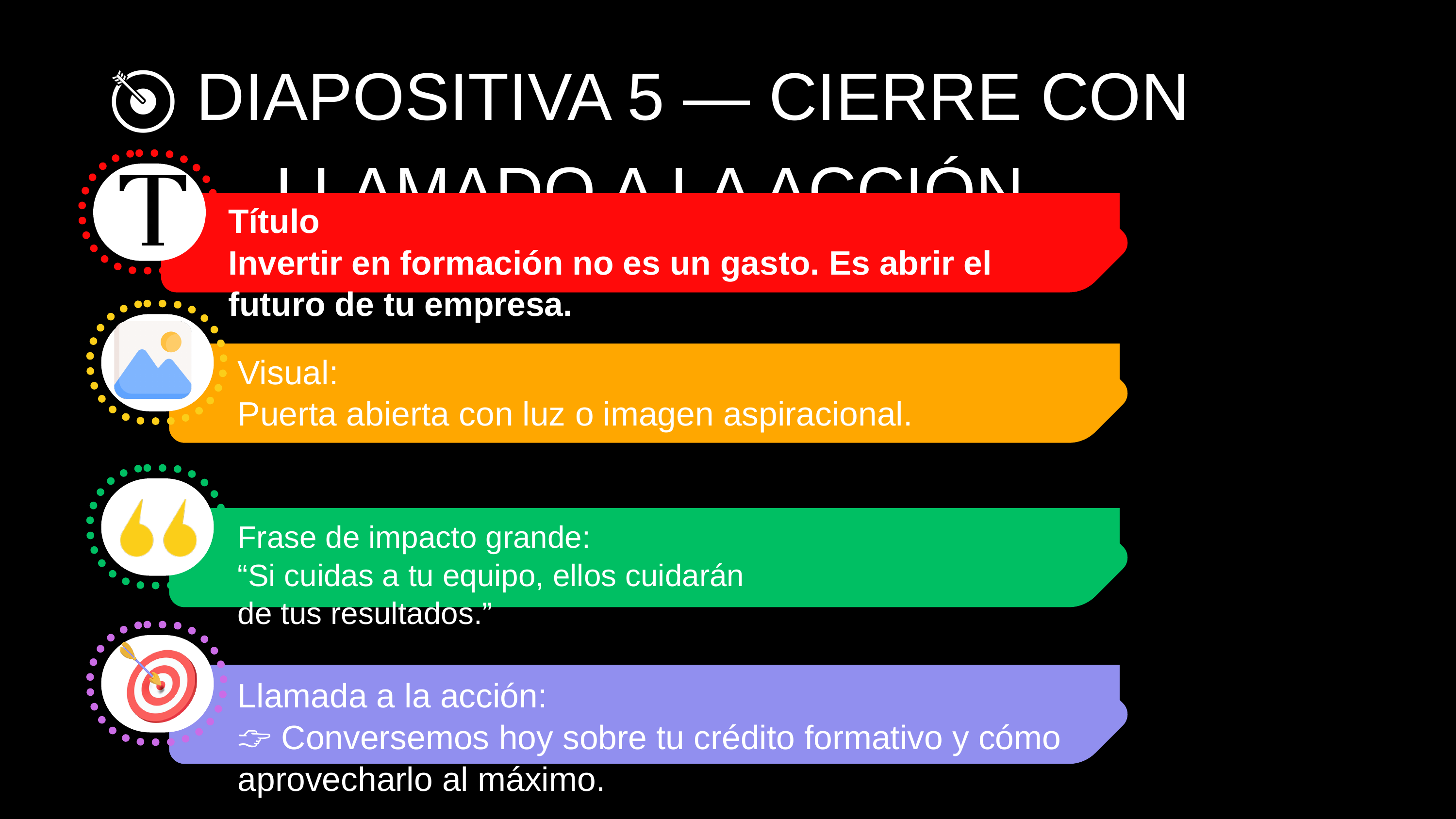

🎯 DIAPOSITIVA 5 — CIERRE CON LLAMADO A LA ACCIÓN

Título
Invertir en formación no es un gasto. Es abrir el futuro de tu empresa.

Visual:
Puerta abierta con luz o imagen aspiracional.

Frase de impacto grande:
“Si cuidas a tu equipo, ellos cuidarán de tus resultados.”

Llamada a la acción:
👉 Conversemos hoy sobre tu crédito formativo y cómo aprovecharlo al máximo.